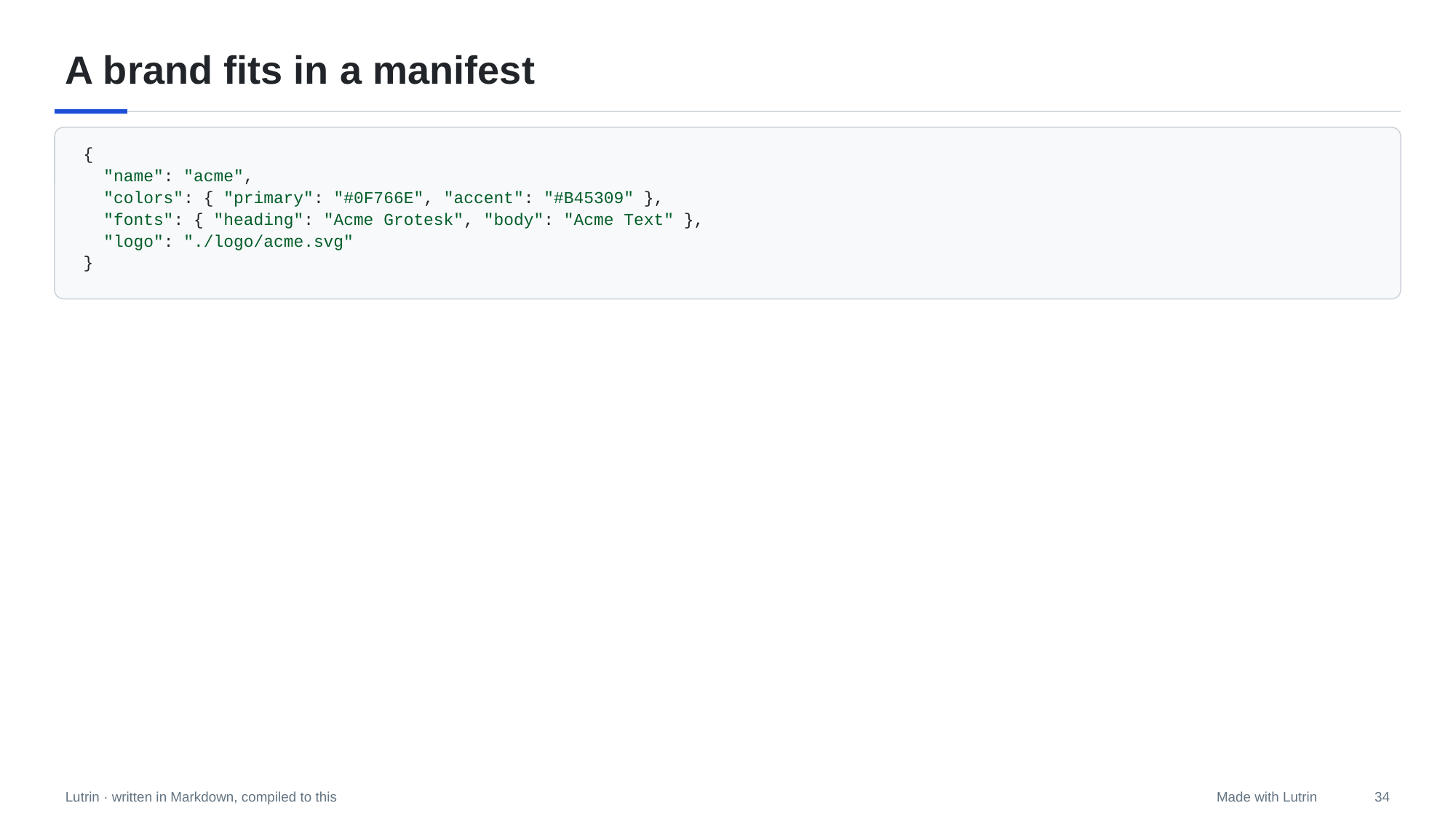

# A brand fits in a manifest

{
  "name": "acme",
  "colors": { "primary": "#0F766E", "accent": "#B45309" },
  "fonts": { "heading": "Acme Grotesk", "body": "Acme Text" },
  "logo": "./logo/acme.svg"
}
34